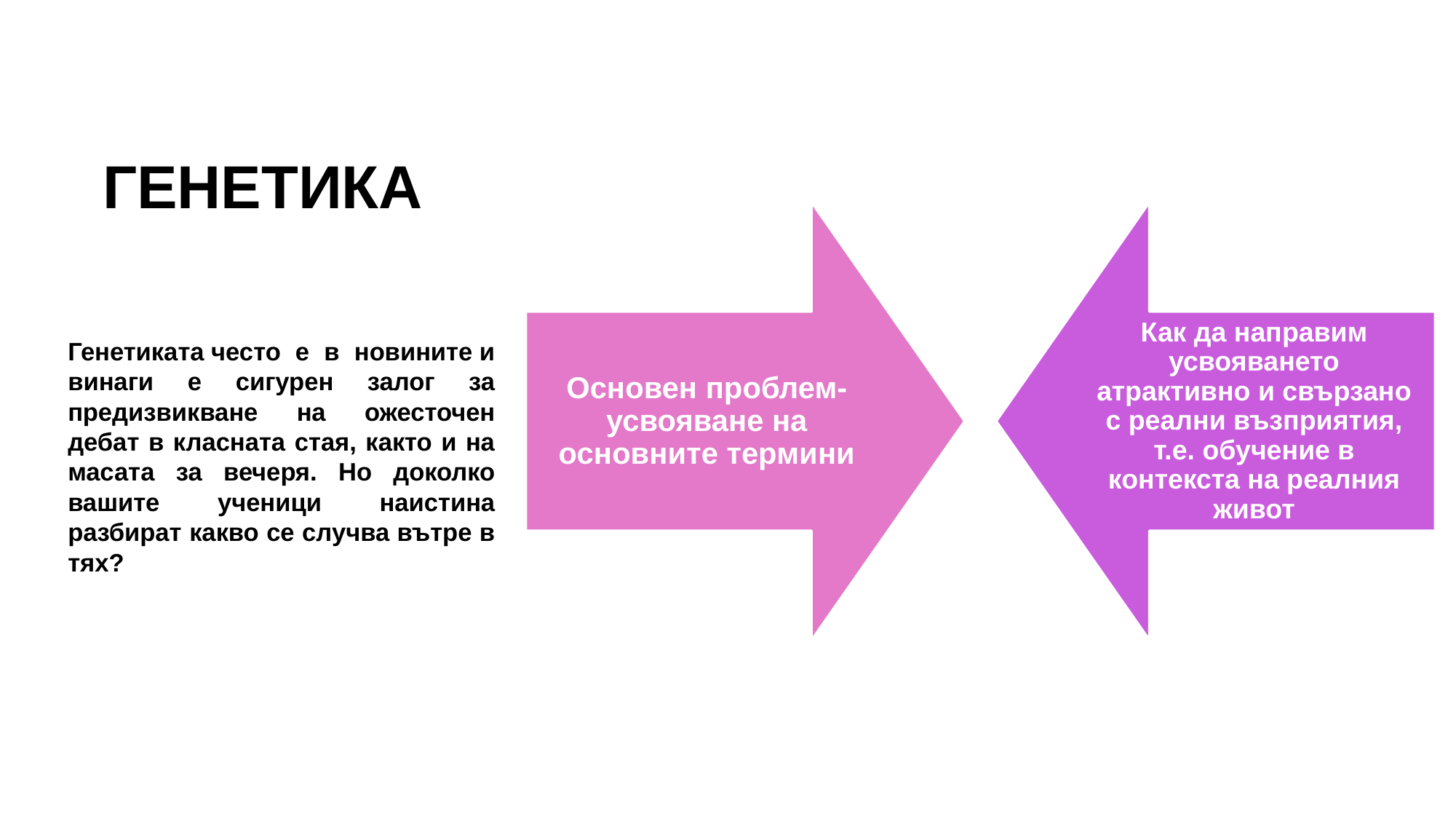

Основен проблем- усвояване на основните термини
Как да направим усвояването атрактивно и свързано с реални възприятия, т.е. обучение в контекста на реалния живот
ГЕНЕТИКА
Генетиката често е в новините и винаги е сигурен залог за предизвикване на ожесточен дебат в класната стая, както и на масата за вечеря. Но доколко вашите ученици наистина разбират какво се случва вътре в тях?